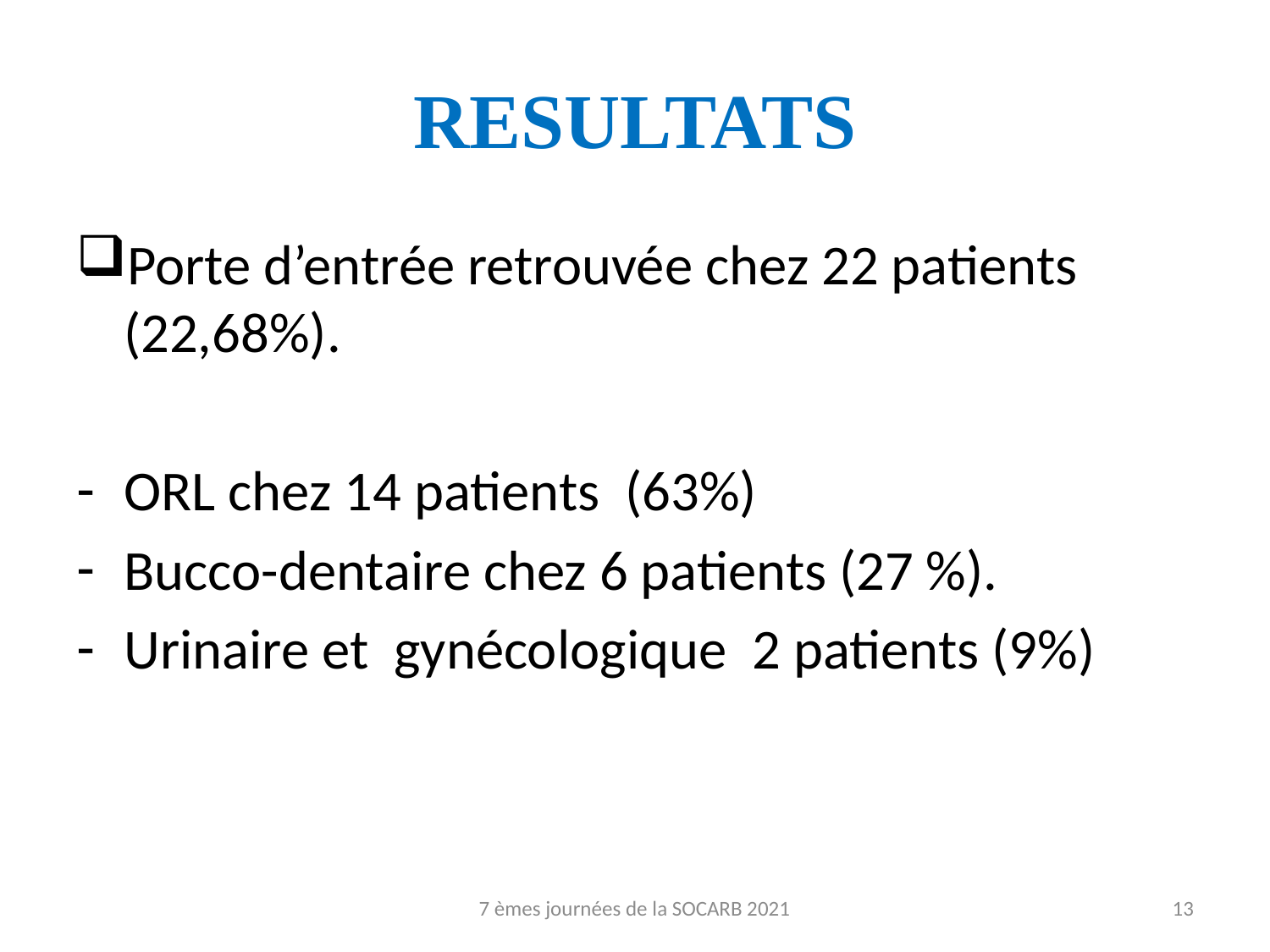

# RESULTATS
Porte d’entrée retrouvée chez 22 patients (22,68%).

ORL chez 14 patients  (63%)
Bucco-dentaire chez 6 patients (27 %).
Urinaire et  gynécologique  2 patients (9%)
7 èmes journées de la SOCARB 2021
13